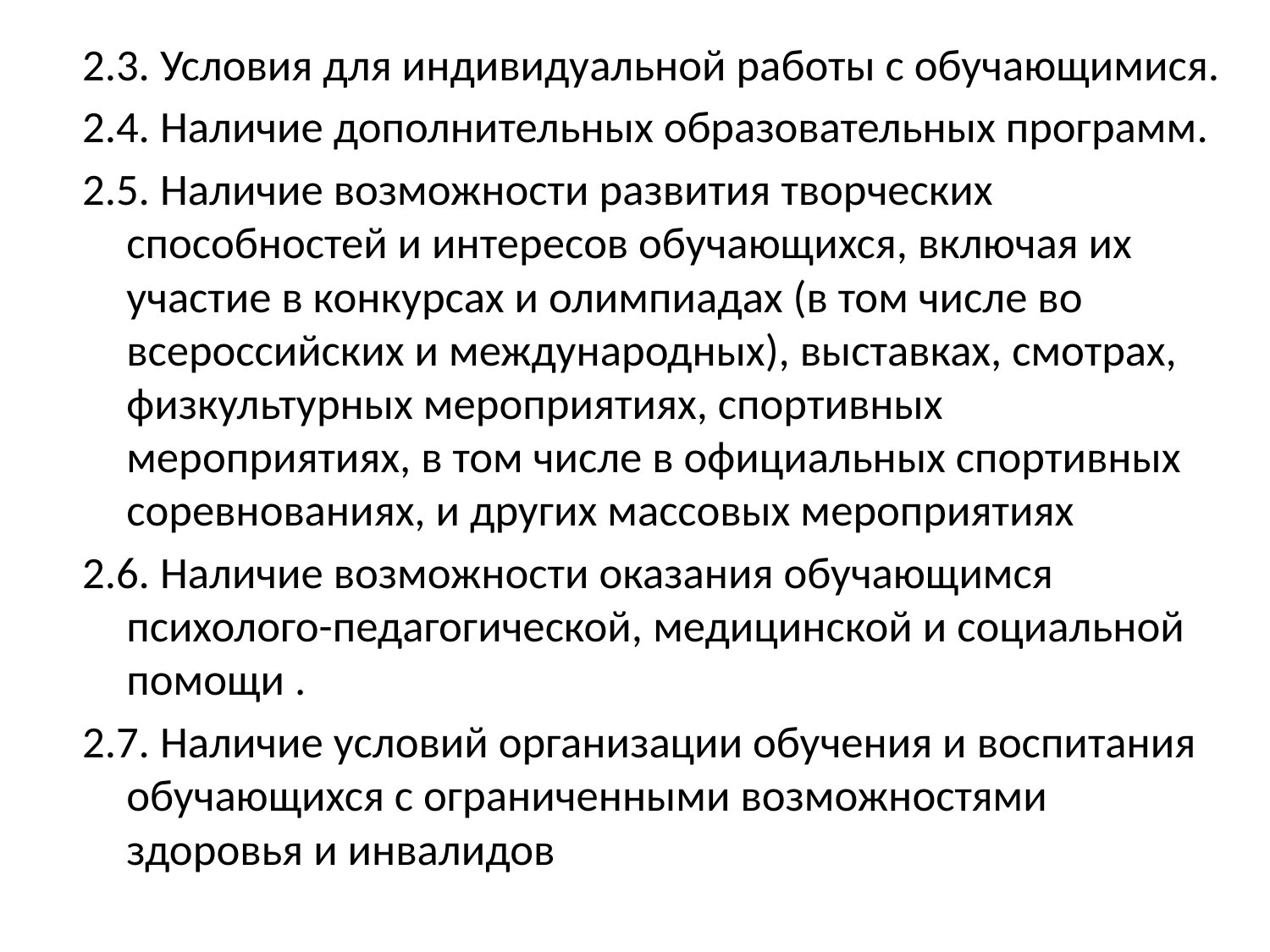

2.3. Условия для индивидуальной работы с обучающимися.
2.4. Наличие дополнительных образовательных программ.
2.5. Наличие возможности развития творческих способностей и интересов обучающихся, включая их участие в конкурсах и олимпиадах (в том числе во всероссийских и международных), выставках, смотрах, физкультурных мероприятиях, спортивных мероприятиях, в том числе в официальных спортивных соревнованиях, и других массовых мероприятиях
2.6. Наличие возможности оказания обучающимся психолого-педагогической, медицинской и социальной помощи .
2.7. Наличие условий организации обучения и воспитания обучающихся с ограниченными возможностями здоровья и инвалидов